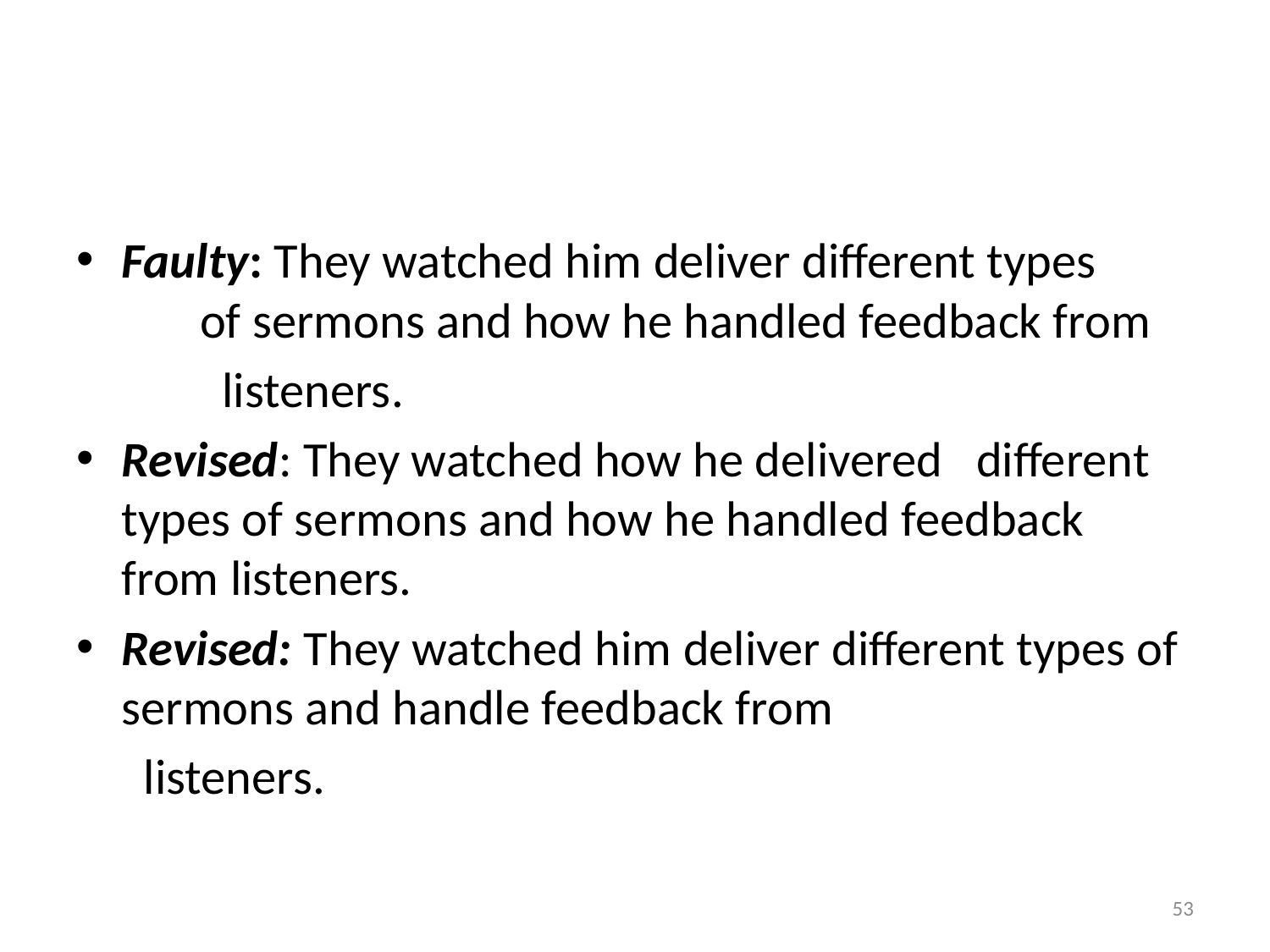

#
Faulty: They watched him deliver different types                of sermons and how he handled feedback from
             listeners.
Revised: They watched how he delivered   different types of sermons and how he handled feedback from listeners.
Revised: They watched him deliver different types of sermons and handle feedback from
      listeners.

53